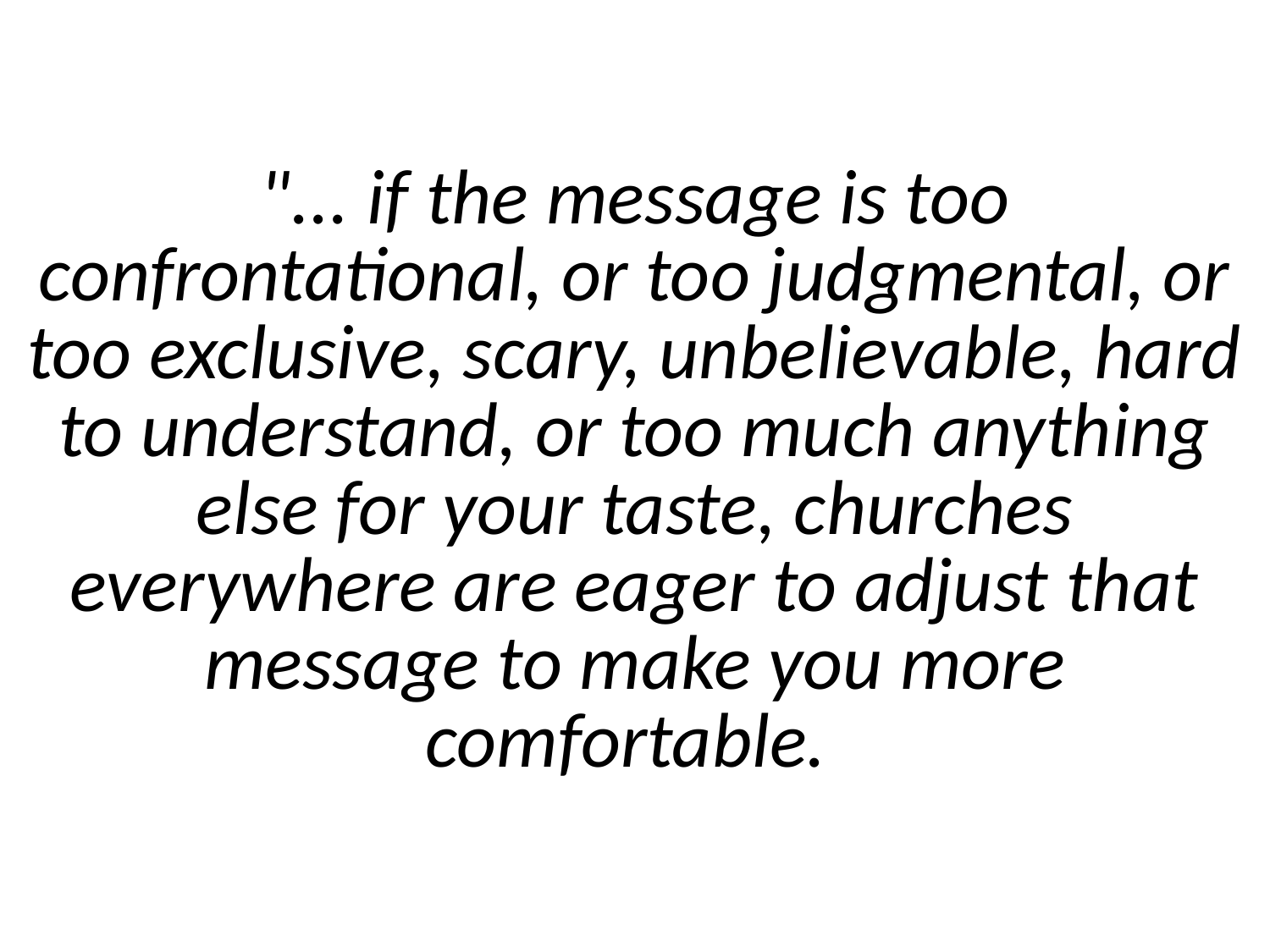

# "... if the message is too confrontational, or too judgmental, or too exclusive, scary, unbelievable, hard to understand, or too much anything else for your taste, churches everywhere are eager to adjust that message to make you more comfortable.